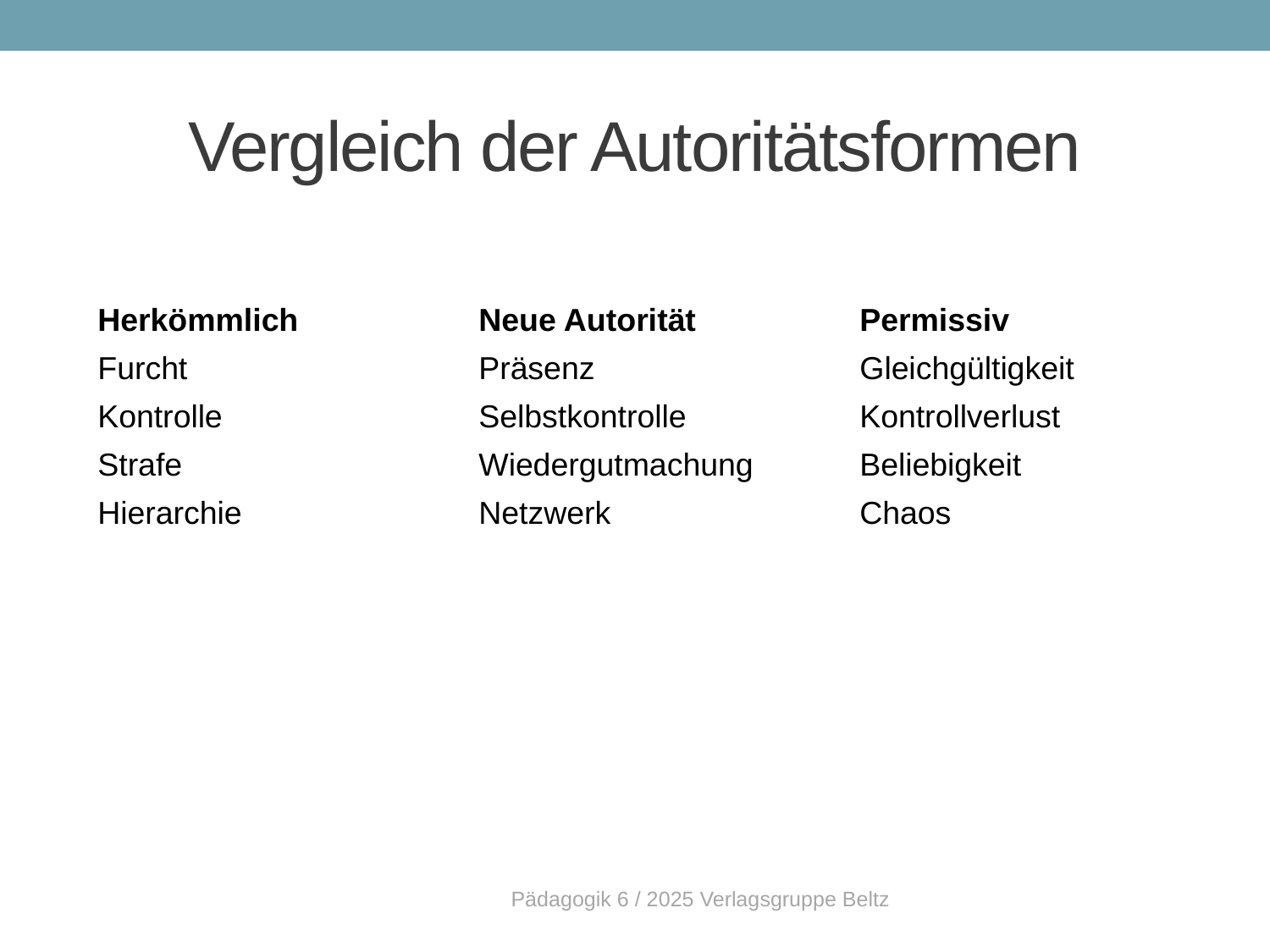

# Vergleich der Autoritätsformen
| Herkömmlich | Neue Autorität | Permissiv |
| --- | --- | --- |
| Furcht | Präsenz | Gleichgültigkeit |
| Kontrolle | Selbstkontrolle | Kontrollverlust |
| Strafe | Wiedergutmachung | Beliebigkeit |
| Hierarchie | Netzwerk | Chaos |
Pädagogik 6 / 2025 Verlagsgruppe Beltz